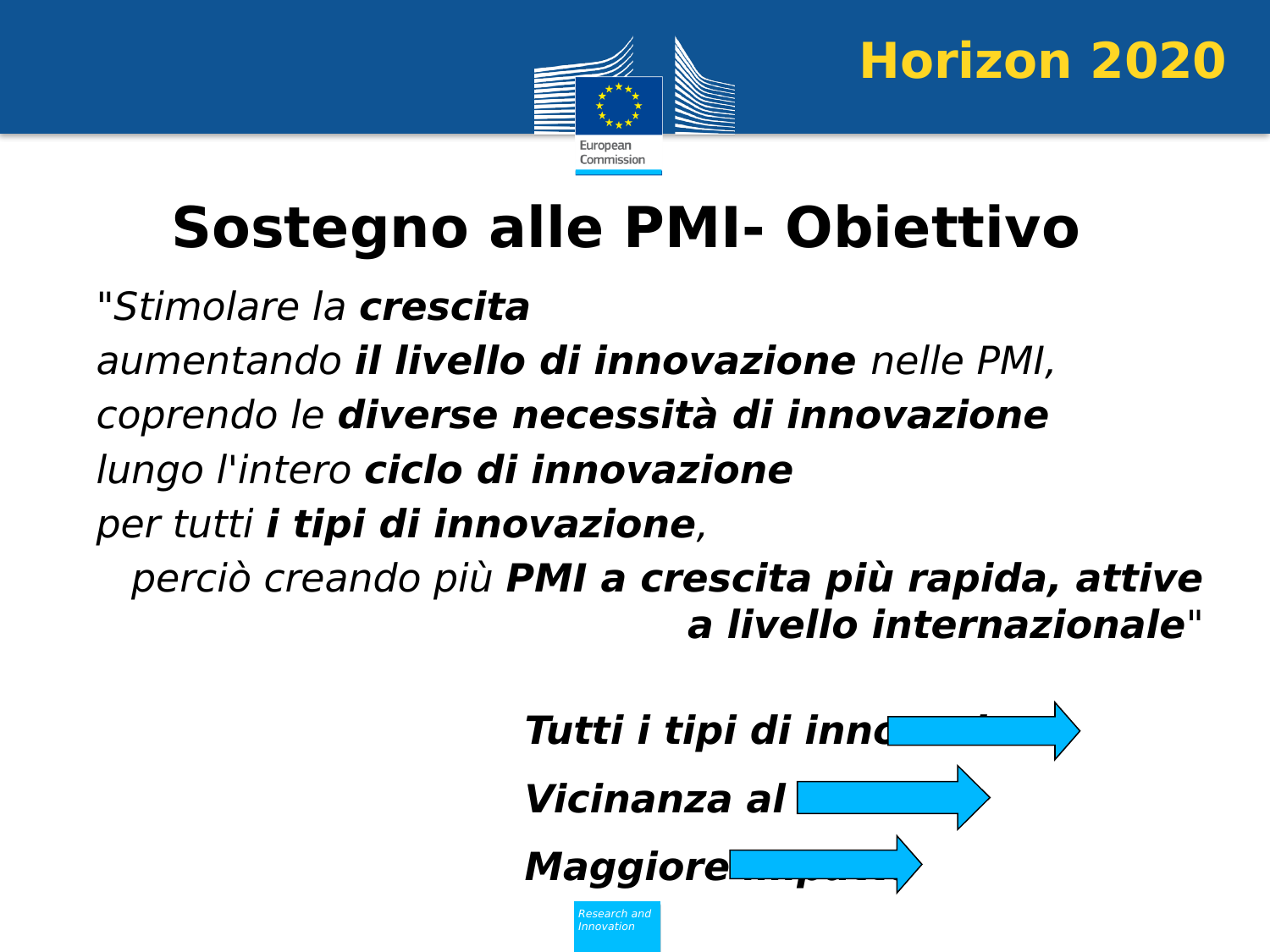

Horizon 2020
Sostegno alle PMI- Obiettivo
"Stimolare la crescita
aumentando il livello di innovazione nelle PMI,
coprendo le diverse necessità di innovazione
lungo l'intero ciclo di innovazione
per tutti i tipi di innovazione,
perciò creando più PMI a crescita più rapida, attive a livello internazionale"

				Tutti i tipi di innovazione
				Vicinanza al mercato
				Maggiore impatto